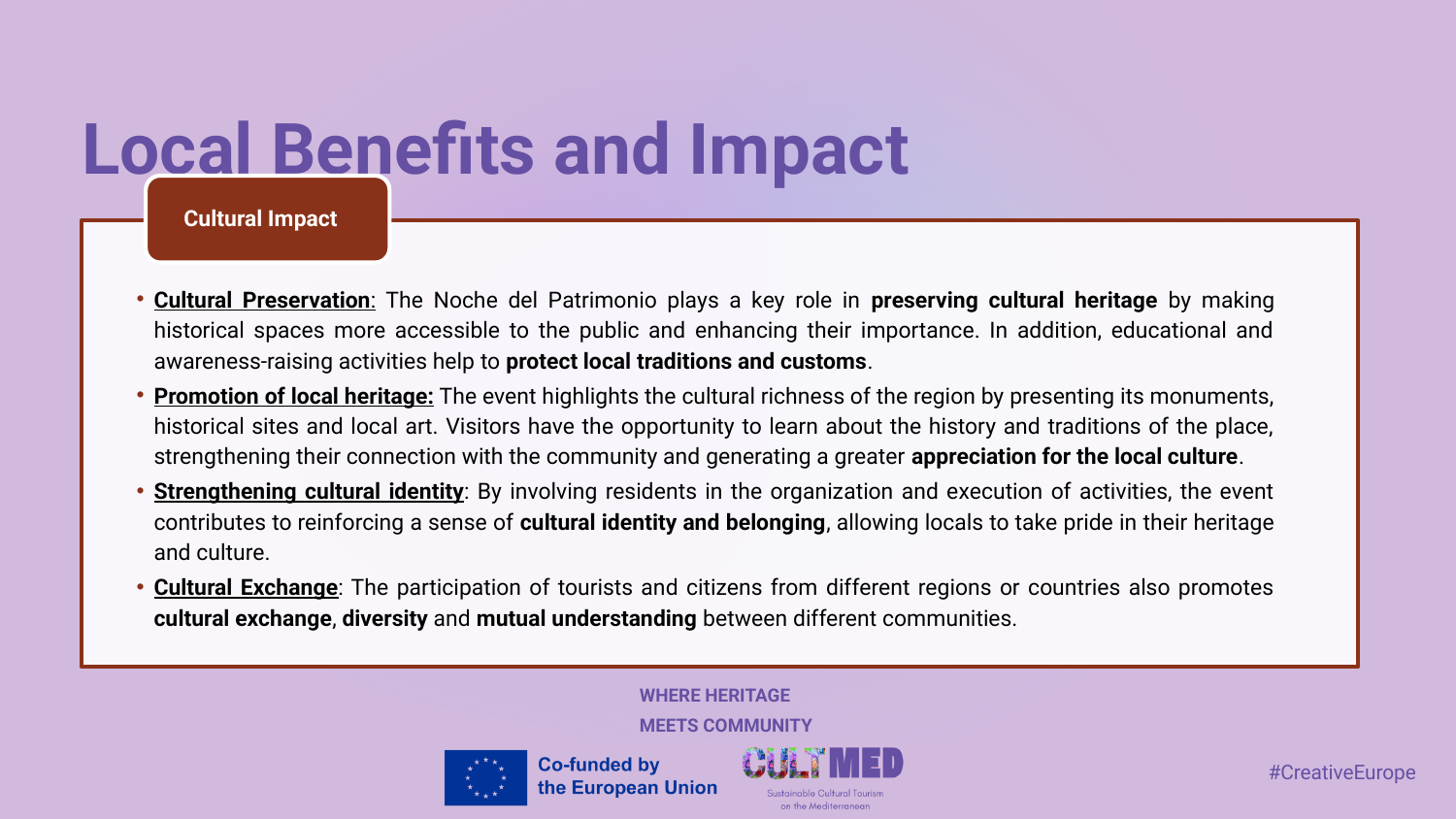

Local Benefits and Impact

Cultural Impact

Cultural Preservation: The Noche del Patrimonio plays a key role in preserving cultural heritage by making historical spaces more accessible to the public and enhancing their importance. In addition, educational and awareness-raising activities help to protect local traditions and customs.
Promotion of local heritage: The event highlights the cultural richness of the region by presenting its monuments, historical sites and local art. Visitors have the opportunity to learn about the history and traditions of the place, strengthening their connection with the community and generating a greater appreciation for the local culture.
Strengthening cultural identity: By involving residents in the organization and execution of activities, the event contributes to reinforcing a sense of cultural identity and belonging, allowing locals to take pride in their heritage and culture.
Cultural Exchange: The participation of tourists and citizens from different regions or countries also promotes cultural exchange, diversity and mutual understanding between different communities.

WHERE HERITAGE
MEETS COMMUNITY

#CreativeEurope